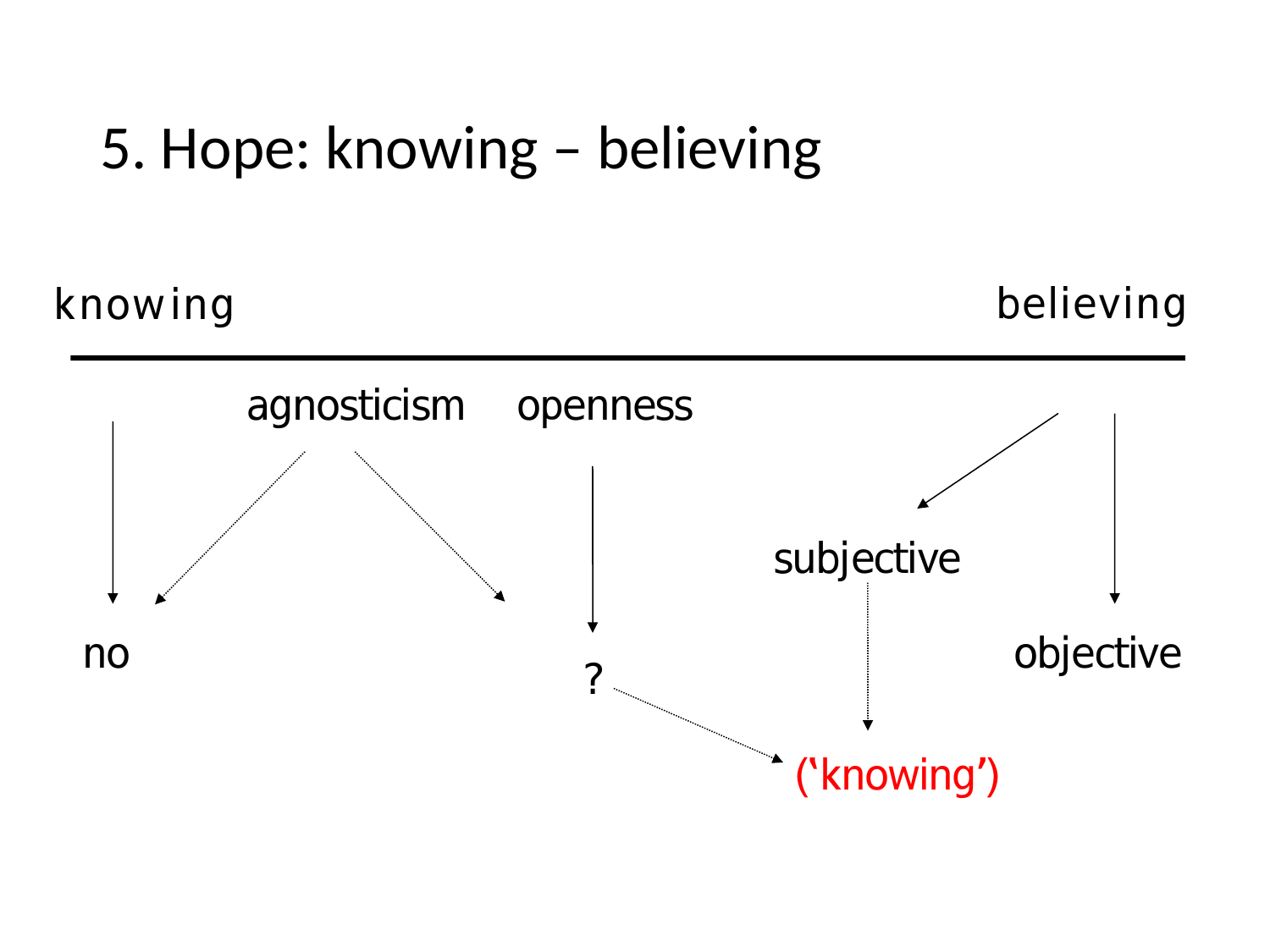

5. Hope: knowing – believing
believing
knowing

agnosticism
openness

subjective

no
objective
?

(‘knowing’)